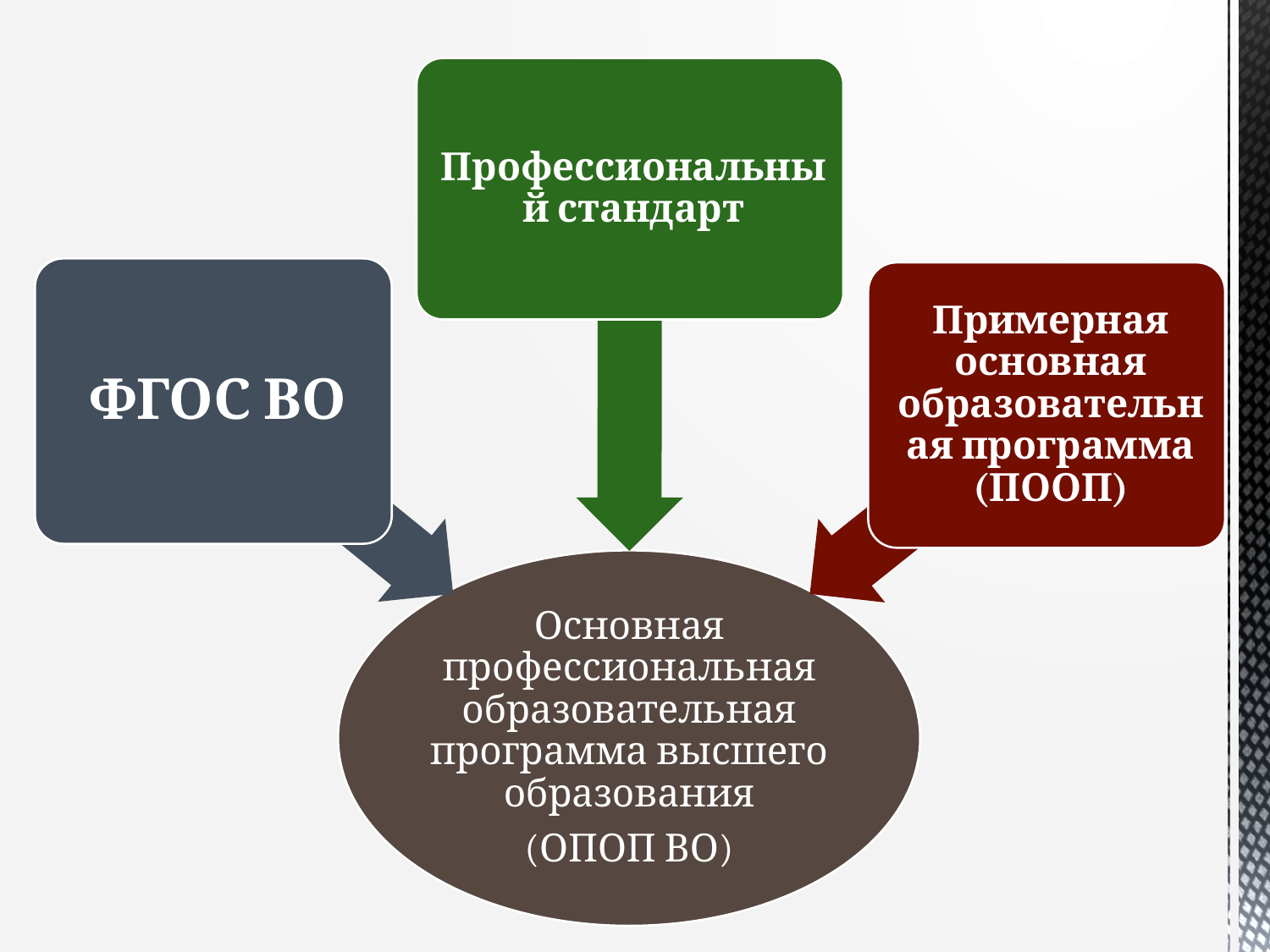

Основная профессиональная образовательная программа высшего образования
(ОПОП ВО)
ФГОС ВО
Профессиональный стандарт
Примерная основная образовательная программа (ПООП)